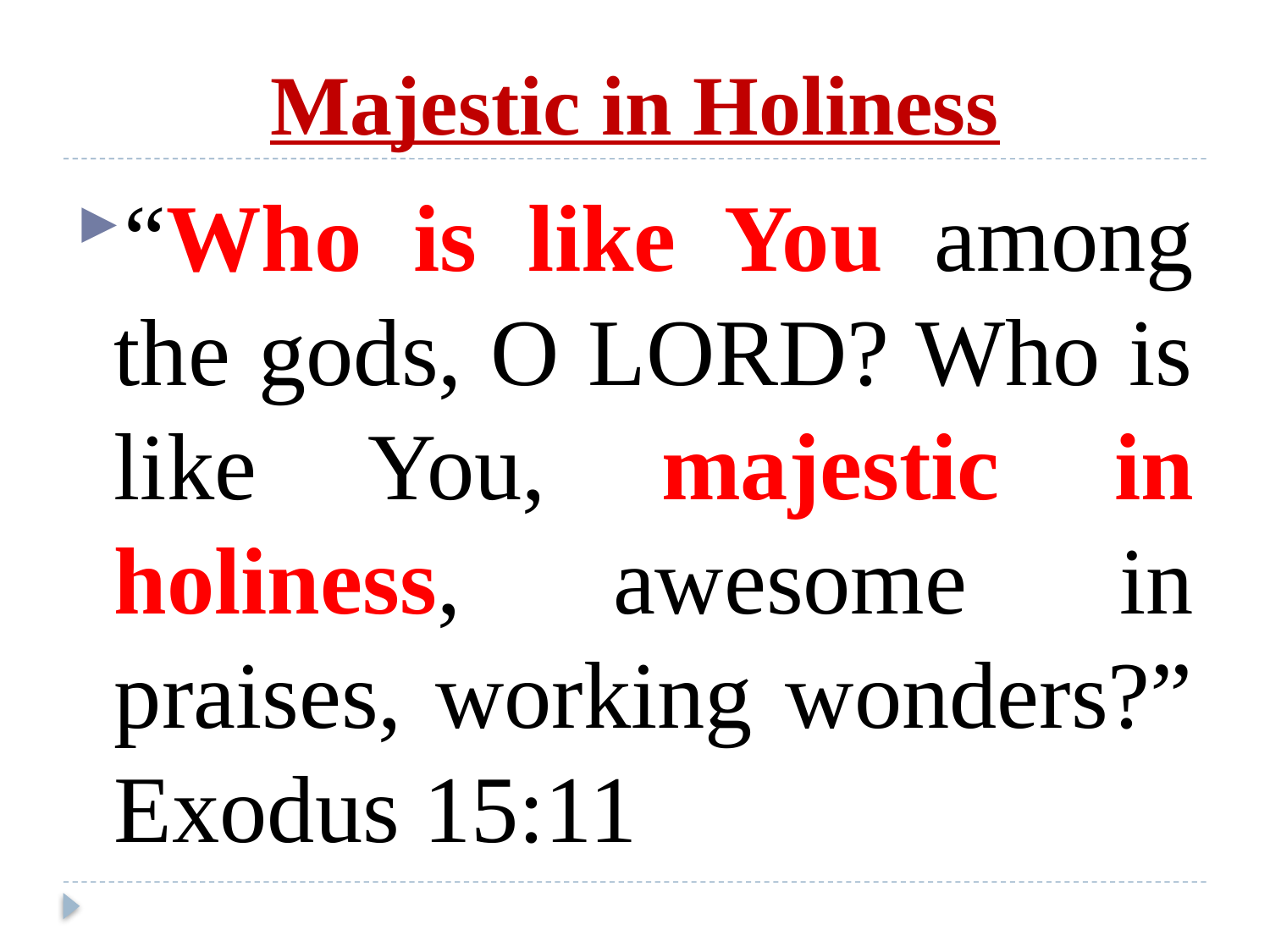

# Majestic in Holiness
“Who is like You among the gods, O LORD? Who is like You, majestic in holiness, awesome in praises, working wonders?” Exodus 15:11